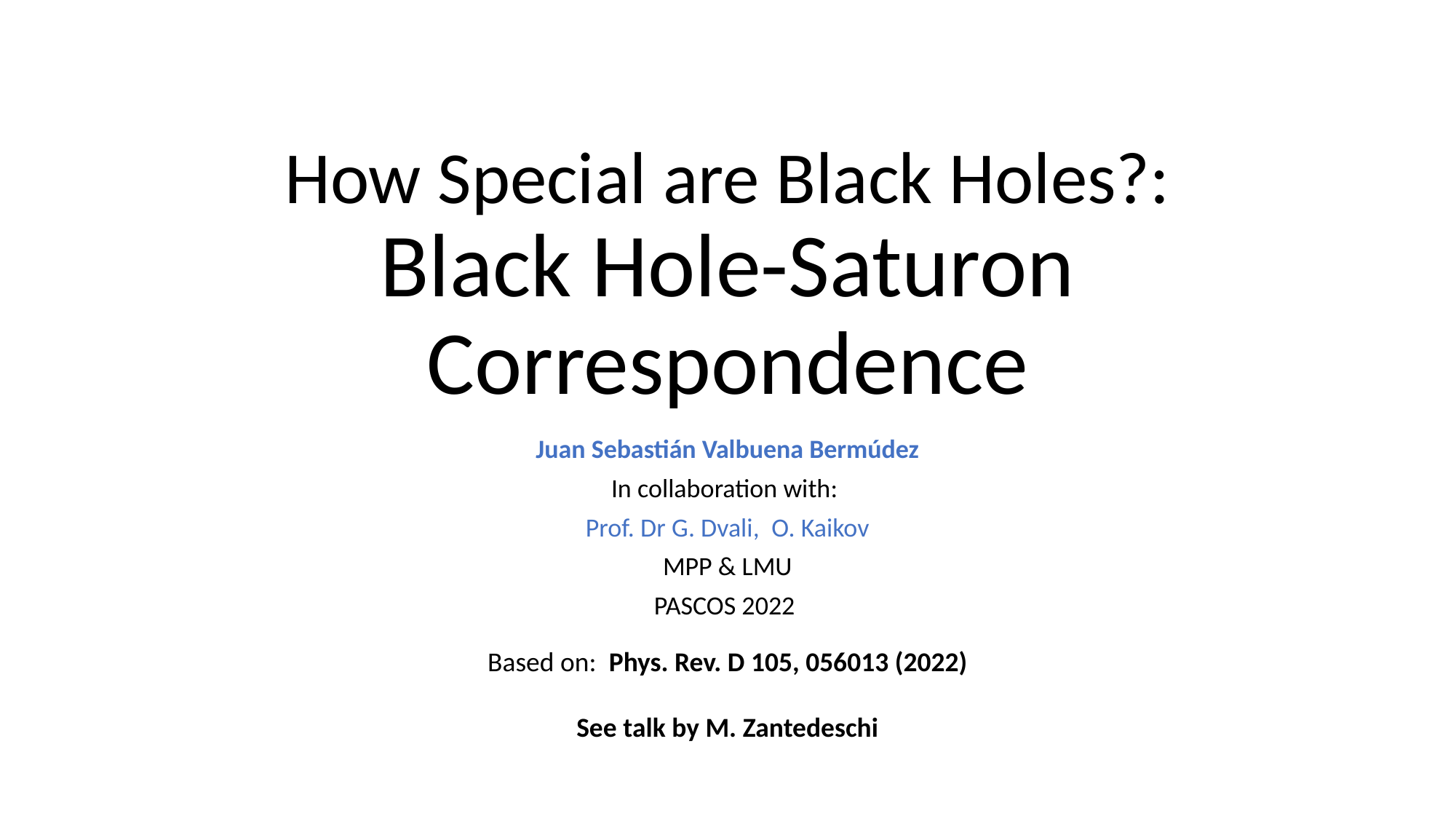

# How Special are Black Holes?: Black Hole-Saturon Correspondence
Juan Sebastián Valbuena Bermúdez
In collaboration with:
Prof. Dr G. Dvali,  O. Kaikov
MPP & LMU
PASCOS 2022

Based on:  Phys. Rev. D 105, 056013 (2022)

See talk by M. Zantedeschi